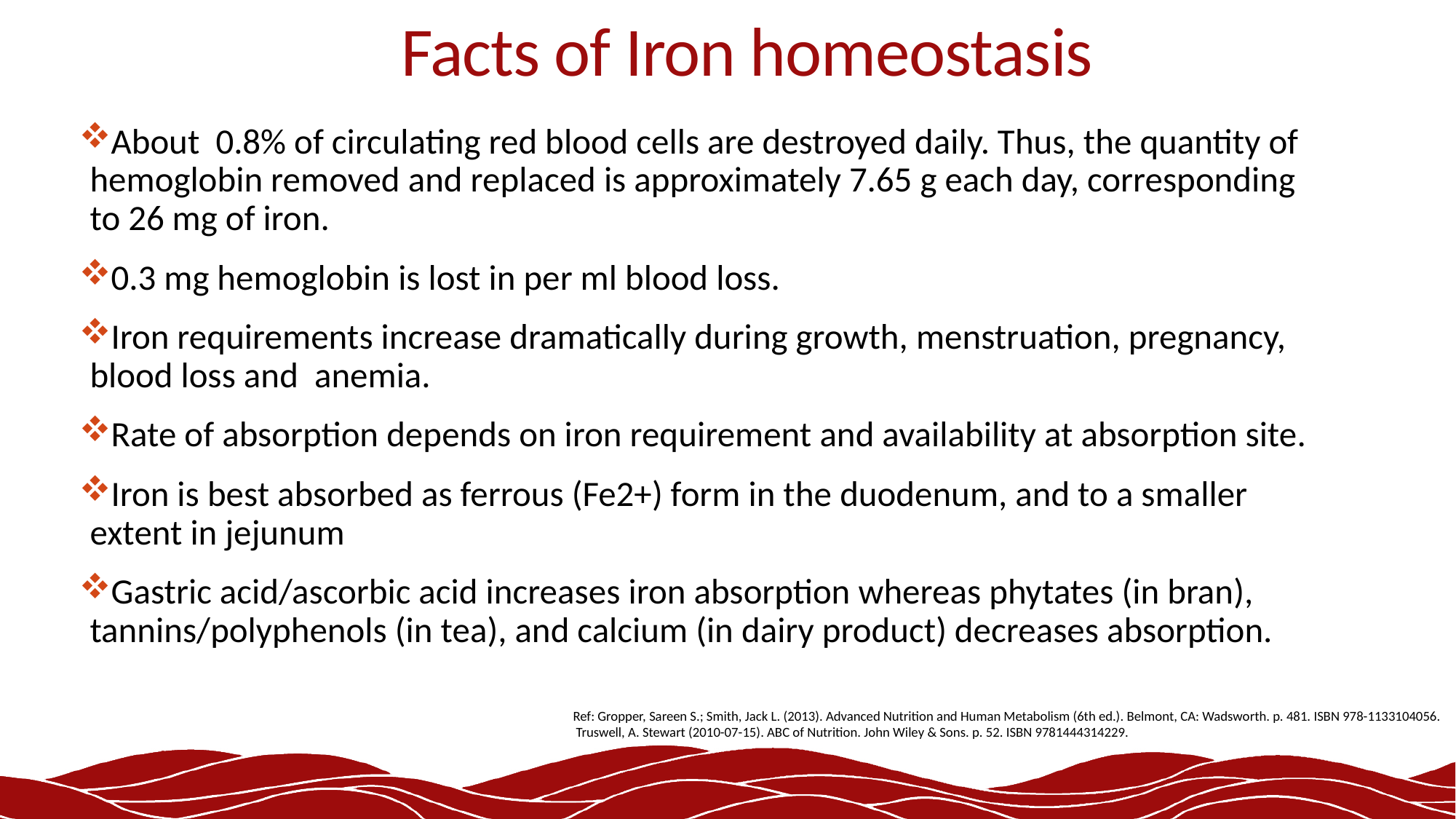

# Facts of Iron homeostasis
About  0.8% of circulating red blood cells are destroyed daily. Thus, the quantity of hemoglobin removed and replaced is approximately 7.65 g each day, corresponding to 26 mg of iron.
0.3 mg hemoglobin is lost in per ml blood loss.
Iron requirements increase dramatically during growth, menstruation, pregnancy, blood loss and  anemia.
Rate of absorption depends on iron requirement and availability at absorption site.
Iron is best absorbed as ferrous (Fe2+) form in the duodenum, and to a smaller extent in jejunum
Gastric acid/ascorbic acid increases iron absorption whereas phytates (in bran), tannins/polyphenols (in tea), and calcium (in dairy product) decreases absorption.

Ref: Gropper, Sareen S.; Smith, Jack L. (2013). Advanced Nutrition and Human Metabolism (6th ed.). Belmont, CA: Wadsworth. p. 481. ISBN 978-1133104056.
 Truswell, A. Stewart (2010-07-15). ABC of Nutrition. John Wiley & Sons. p. 52. ISBN 9781444314229.